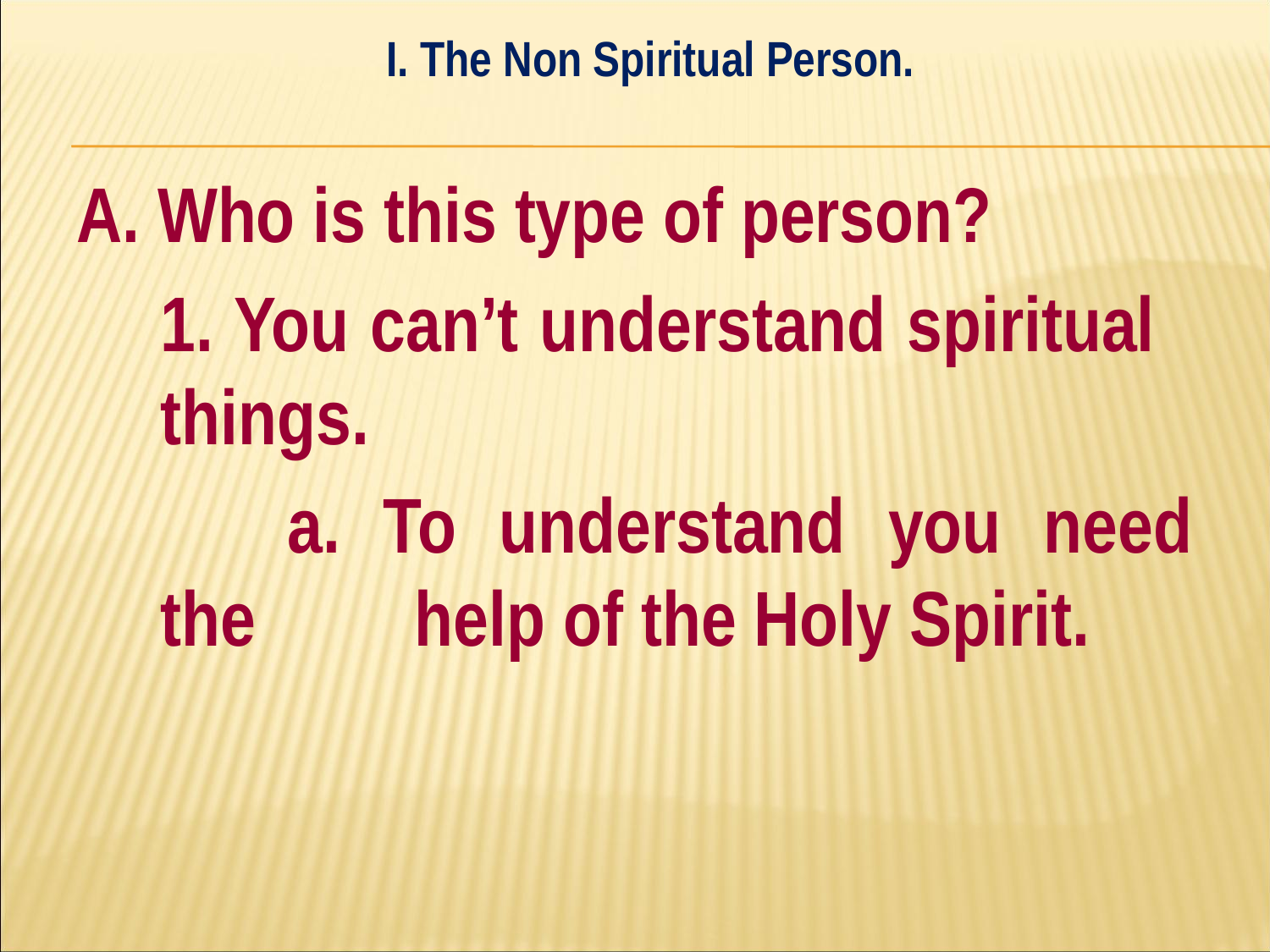

I. The Non Spiritual Person.
#
A. Who is this type of person?
	1. You can’t understand spiritual 	things.
		a. To understand you need the 		help of the Holy Spirit.